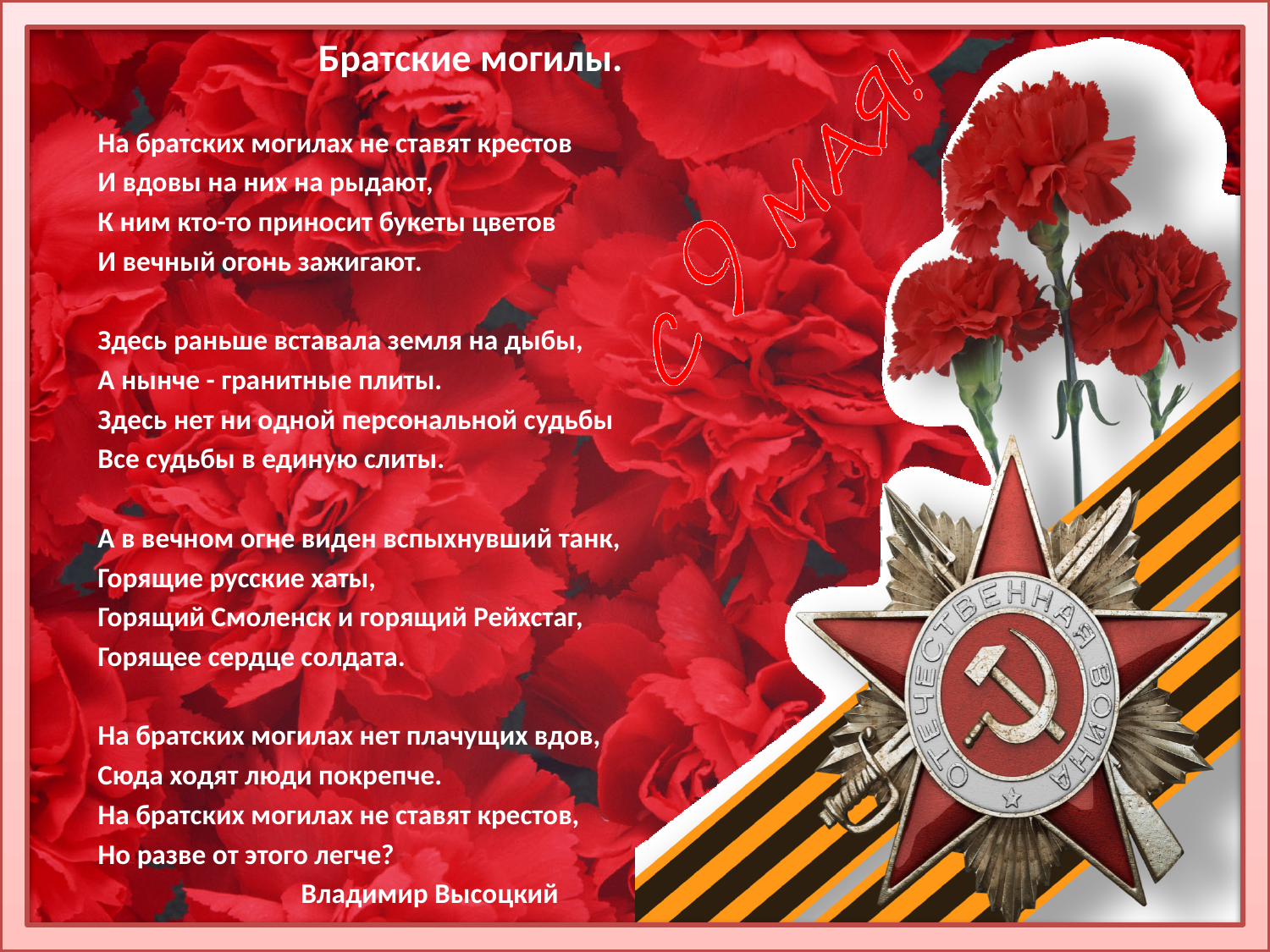

Братские могилы.

На братских могилах не ставят крестов
И вдовы на них на рыдают,
К ним кто-то приносит букеты цветов
И вечный огонь зажигают.

Здесь раньше вставала земля на дыбы,
А нынче - гранитные плиты.
Здесь нет ни одной персональной судьбы
Все судьбы в единую слиты.

А в вечном огне виден вспыхнувший танк,
Горящие русские хаты,
Горящий Смоленск и горящий Рейхстаг,
Горящее сердце солдата.

На братских могилах нет плачущих вдов,
Сюда ходят люди покрепче.
На братских могилах не ставят крестов,
Но разве от этого легче?
                                Владимир Высоцкий
#